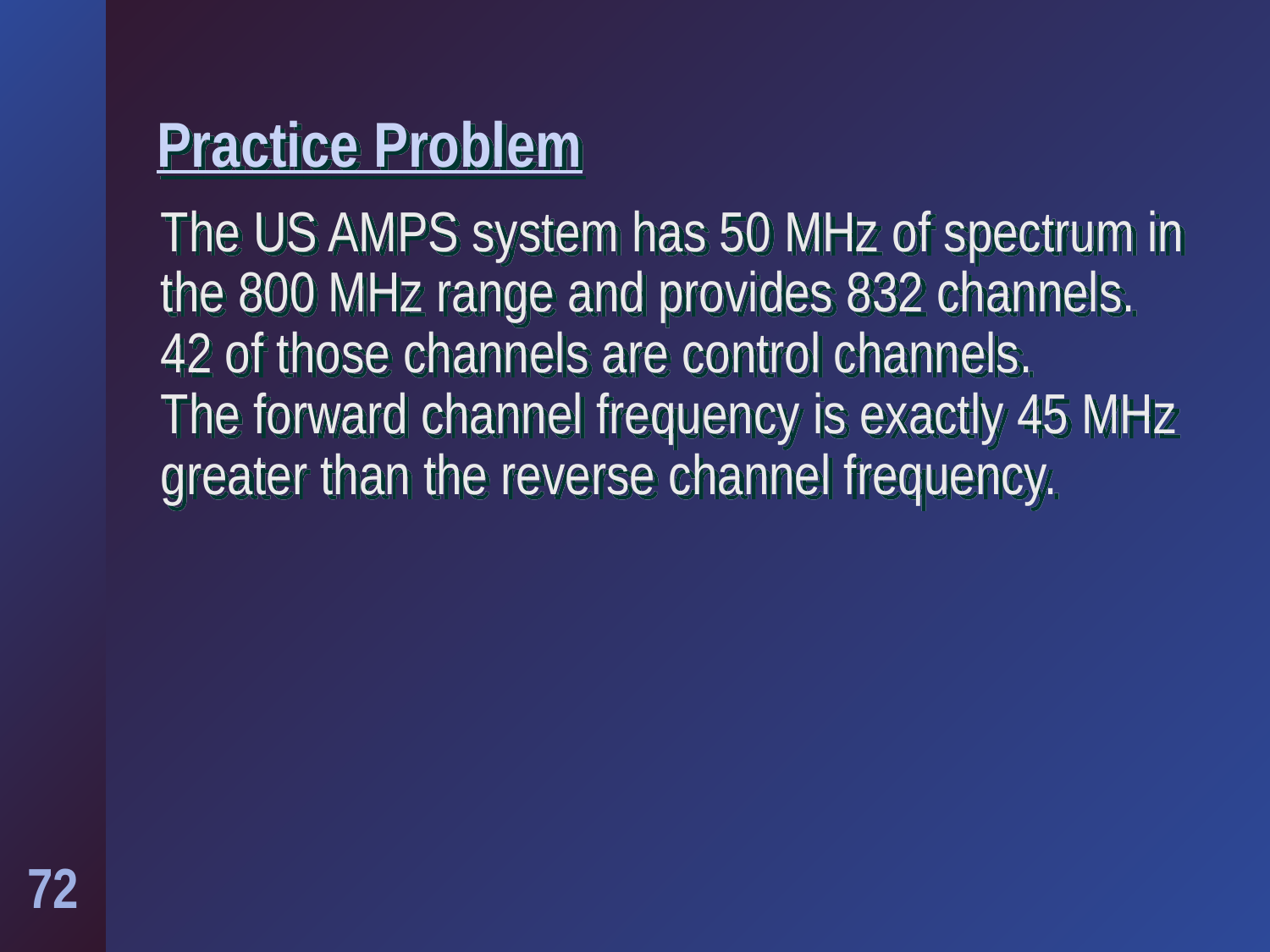

# Practice Problem
The US AMPS system has 50 MHz of spectrum in the 800 MHz range and provides 832 channels.  42 of those channels are control channels.
The forward channel frequency is exactly 45 MHz greater than the reverse channel frequency.